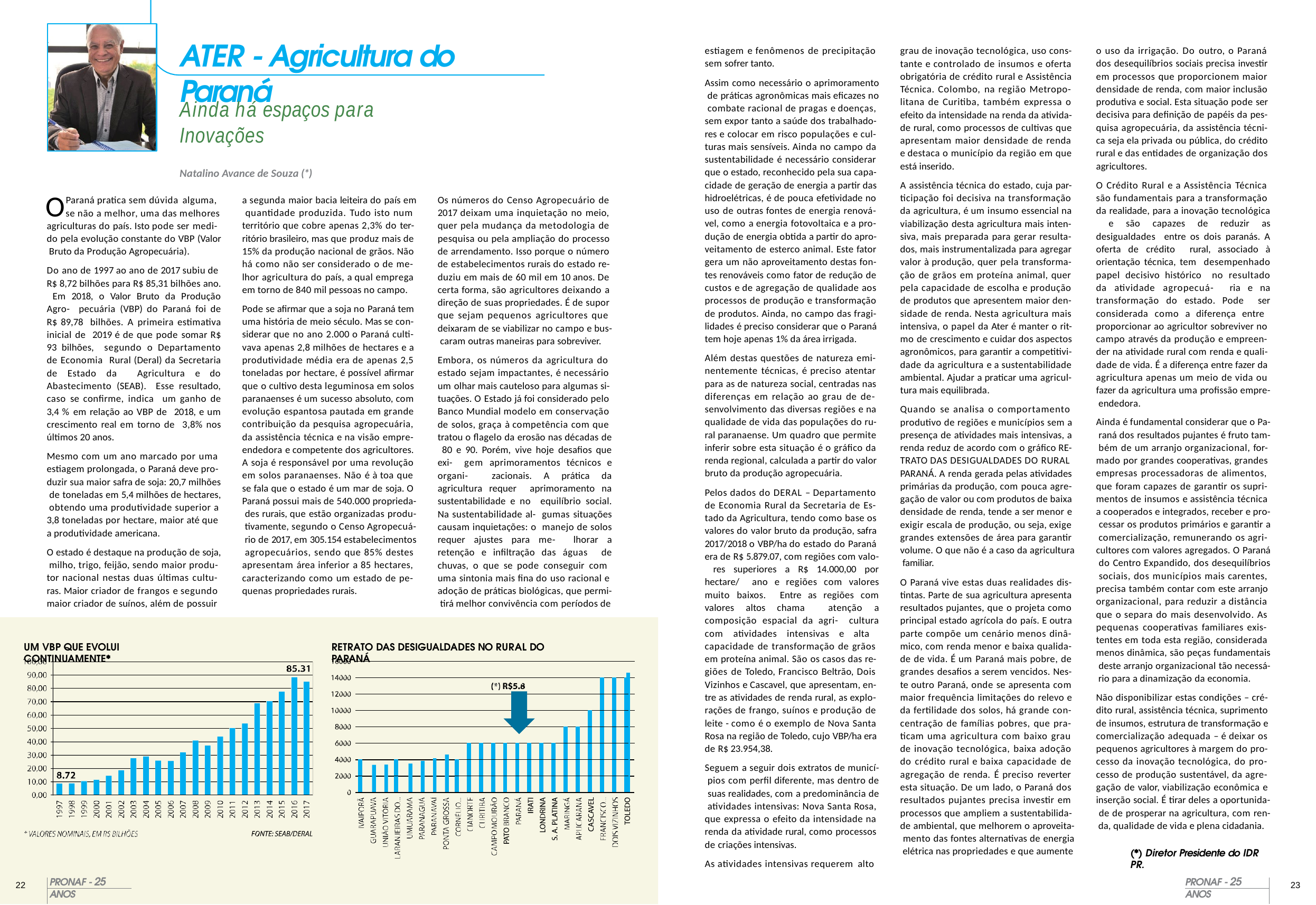

# ATER - Agricultura do Paraná
o uso da irrigação. Do outro, o Paraná  dos desequilíbrios sociais precisa investir  em processos que proporcionem maior  densidade de renda, com maior inclusão  produtiva e social. Esta situação pode ser  decisiva para definição de papéis da pes-  quisa agropecuária, da assistência técni-  ca seja ela privada ou pública, do crédito  rural e das entidades de organização dos  agricultores.
O Crédito Rural e a Assistência Técnica  são fundamentais para a transformação  da realidade, para a inovação tecnológica  e são capazes de reduzir as desigualdades  entre os dois paranás. A oferta de crédito  rural, associado à orientação técnica, tem  desempenhado papel decisivo histórico  no resultado da atividade agropecuá-  ria e na transformação do estado. Pode  ser considerada como a diferença entre  proporcionar ao agricultor sobreviver no  campo através da produção e empreen-  der na atividade rural com renda e quali-  dade de vida. É a diferença entre fazer da  agricultura apenas um meio de vida ou  fazer da agricultura uma profissão empre-  endedora.
Ainda é fundamental considerar que o Pa-  raná dos resultados pujantes é fruto tam-  bém de um arranjo organizacional, for-  mado por grandes cooperativas, grandes  empresas processadoras de alimentos,  que foram capazes de garantir os supri-  mentos de insumos e assistência técnica  a cooperados e integrados, receber e pro-  cessar os produtos primários e garantir a  comercialização, remunerando os agri-  cultores com valores agregados. O Paraná  do Centro Expandido, dos desequilíbrios  sociais, dos municípios mais carentes,  precisa também contar com este arranjo  organizacional, para reduzir a distância  que o separa do mais desenvolvido. As  pequenas cooperativas familiares exis-  tentes em toda esta região, considerada  menos dinâmica, são peças fundamentais  deste arranjo organizacional tão necessá-  rio para a dinamização da economia.
Não disponibilizar estas condições – cré-  dito rural, assistência técnica, suprimento  de insumos, estrutura de transformação e  comercialização adequada – é deixar os  pequenos agricultores à margem do pro-  cesso da inovação tecnológica, do pro-  cesso de produção sustentável, da agre-  gação de valor, viabilização econômica e  inserção social. É tirar deles a oportunida-  de de prosperar na agricultura, com ren-  da, qualidade de vida e plena cidadania.
estiagem e fenômenos de precipitação  sem sofrer tanto.
Assim como necessário o aprimoramento  de práticas agronômicas mais eficazes no  combate racional de pragas e doenças,  sem expor tanto a saúde dos trabalhado-  res e colocar em risco populações e cul-  turas mais sensíveis. Ainda no campo da  sustentabilidade é necessário considerar  que o estado, reconhecido pela sua capa-  cidade de geração de energia a partir das  hidroelétricas, é de pouca efetividade no  uso de outras fontes de energia renová-  vel, como a energia fotovoltaica e a pro-  dução de energia obtida a partir do apro-  veitamento de esterco animal. Este fator  gera um não aproveitamento destas fon-  tes renováveis como fator de redução de  custos e de agregação de qualidade aos  processos de produção e transformação  de produtos. Ainda, no campo das fragi-  lidades é preciso considerar que o Paraná  tem hoje apenas 1% da área irrigada.
Além destas questões de natureza emi-  nentemente técnicas, é preciso atentar  para as de natureza social, centradas nas  diferenças em relação ao grau de de-  senvolvimento das diversas regiões e na  qualidade de vida das populações do ru-  ral paranaense. Um quadro que permite  inferir sobre esta situação é o gráfico da  renda regional, calculada a partir do valor  bruto da produção agropecuária.
Pelos dados do DERAL – Departamento  de Economia Rural da Secretaria de Es-  tado da Agricultura, tendo como base os  valores do valor bruto da produção, safra  2017/2018 o VBP/ha do estado do Paraná  era de R$ 5.879.07, com regiões com valo-  res superiores a R$ 14.000,00 por hectare/  ano e regiões com valores muito baixos.  Entre as regiões com valores altos chama  atenção a composição espacial da agri-  cultura com atividades intensivas e alta  capacidade de transformação de grãos  em proteína animal. São os casos das re-  giões de Toledo, Francisco Beltrão, Dois  Vizinhos e Cascavel, que apresentam, en-  tre as atividades de renda rural, as explo-  rações de frango, suínos e produção de  leite - como é o exemplo de Nova Santa  Rosa na região de Toledo, cujo VBP/ha era  de R$ 23.954,38.
Seguem a seguir dois extratos de municí-  pios com perfil diferente, mas dentro de  suas realidades, com a predominância de  atividades intensivas: Nova Santa Rosa,  que expressa o efeito da intensidade na  renda da atividade rural, como processos  de criações intensivas.
As atividades intensivas requerem alto
grau de inovação tecnológica, uso cons-  tante e controlado de insumos e oferta  obrigatória de crédito rural e Assistência  Técnica. Colombo, na região Metropo-  litana de Curitiba, também expressa o  efeito da intensidade na renda da ativida-  de rural, como processos de cultivas que  apresentam maior densidade de renda  e destaca o município da região em que  está inserido.
A assistência técnica do estado, cuja par-  ticipação foi decisiva na transformação  da agricultura, é um insumo essencial na  viabilização desta agricultura mais inten-  siva, mais preparada para gerar resulta-  dos, mais instrumentalizada para agregar  valor à produção, quer pela transforma-  ção de grãos em proteína animal, quer  pela capacidade de escolha e produção  de produtos que apresentem maior den-  sidade de renda. Nesta agricultura mais  intensiva, o papel da Ater é manter o rit-  mo de crescimento e cuidar dos aspectos  agronômicos, para garantir a competitivi-  dade da agricultura e a sustentabilidade  ambiental. Ajudar a praticar uma agricul-  tura mais equilibrada.
Quando se analisa o comportamento  produtivo de regiões e municípios sem a  presença de atividades mais intensivas, a  renda reduz de acordo com o gráfico RE-  TRATO DAS DESIGUALDADES DO RURAL
PARANÁ. A renda gerada pelas atividades  primárias da produção, com pouca agre-  gação de valor ou com produtos de baixa  densidade de renda, tende a ser menor e  exigir escala de produção, ou seja, exige  grandes extensões de área para garantir  volume. O que não é a caso da agricultura  familiar.
O Paraná vive estas duas realidades dis-  tintas. Parte de sua agricultura apresenta  resultados pujantes, que o projeta como  principal estado agrícola do país. E outra  parte compõe um cenário menos dinâ-  mico, com renda menor e baixa qualida-  de de vida. É um Paraná mais pobre, de  grandes desafios a serem vencidos. Nes-  te outro Paraná, onde se apresenta com  maior frequência limitações do relevo e  da fertilidade dos solos, há grande con-  centração de famílias pobres, que pra-  ticam uma agricultura com baixo grau  de inovação tecnológica, baixa adoção  do crédito rural e baixa capacidade de  agregação de renda. É preciso reverter  esta situação. De um lado, o Paraná dos  resultados pujantes precisa investir em  processos que ampliem a sustentabilida-  de ambiental, que melhorem o aproveita-  mento das fontes alternativas de energia  elétrica nas propriedades e que aumente
Ainda há espaços para Inovações
Natalino Avance de Souza (*)
Ose não a melhor, uma das melhores
a segunda maior bacia leiteira do país em  quantidade produzida. Tudo isto num  território que cobre apenas 2,3% do ter-  ritório brasileiro, mas que produz mais de  15% da produção nacional de grãos. Não  há como não ser considerado o de me-  lhor agricultura do país, a qual emprega  em torno de 840 mil pessoas no campo.
Pode se afirmar que a soja no Paraná tem  uma história de meio século. Mas se con-  siderar que no ano 2.000 o Paraná culti-  vava apenas 2,8 milhões de hectares e a  produtividade média era de apenas 2,5  toneladas por hectare, é possível afirmar  que o cultivo desta leguminosa em solos  paranaenses é um sucesso absoluto, com  evolução espantosa pautada em grande  contribuição da pesquisa agropecuária,  da assistência técnica e na visão empre-  endedora e competente dos agricultores.  A soja é responsável por uma revolução  em solos paranaenses. Não é à toa que  se fala que o estado é um mar de soja. O  Paraná possui mais de 540.000 proprieda-  des rurais, que estão organizadas produ-  tivamente, segundo o Censo Agropecuá-  rio de 2017, em 305.154 estabelecimentos  agropecuários, sendo que 85% destes  apresentam área inferior a 85 hectares,  caracterizando como um estado de pe-  quenas propriedades rurais.
Os números do Censo Agropecuário de  2017 deixam uma inquietação no meio,  quer pela mudança da metodologia de  pesquisa ou pela ampliação do processo  de arrendamento. Isso porque o número  de estabelecimentos rurais do estado re-  duziu em mais de 60 mil em 10 anos. De  certa forma, são agricultores deixando a  direção de suas propriedades. É de supor  que sejam pequenos agricultores que  deixaram de se viabilizar no campo e bus-  caram outras maneiras para sobreviver.
Embora, os números da agricultura do  estado sejam impactantes, é necessário  um olhar mais cauteloso para algumas si-  tuações. O Estado já foi considerado pelo  Banco Mundial modelo em conservação  de solos, graça à competência com que  tratou o flagelo da erosão nas décadas de  80 e 90. Porém, vive hoje desafios que exi-  gem aprimoramentos técnicos e organi-  zacionais. A prática da agricultura requer  aprimoramento na sustentabilidade e no  equilíbrio social. Na sustentabilidade al-  gumas situações causam inquietações: o  manejo de solos requer ajustes para me-  lhorar a retenção e infiltração das águas  de chuvas, o que se pode conseguir com  uma sintonia mais fina do uso racional e  adoção de práticas biológicas, que permi-  tirá melhor convivência com períodos de
Paraná pratica sem dúvida alguma,
agriculturas do país. Isto pode ser medi-
do pela evolução constante do VBP (Valor  Bruto da Produção Agropecuária).
Do ano de 1997 ao ano de 2017 subiu de  R$ 8,72 bilhões para R$ 85,31 bilhões ano.  Em 2018, o Valor Bruto da Produção Agro-  pecuária (VBP) do Paraná foi de R$ 89,78  bilhões. A primeira estimativa inicial de  2019 é de que pode somar R$ 93 bilhões,  segundo o Departamento de Economia  Rural (Deral) da Secretaria de Estado da  Agricultura e do Abastecimento (SEAB).  Esse resultado, caso se confirme, indica  um ganho de 3,4 % em relação ao VBP de  2018, e um crescimento real em torno de  3,8% nos últimos 20 anos.
Mesmo com um ano marcado por uma  estiagem prolongada, o Paraná deve pro-  duzir sua maior safra de soja: 20,7 milhões  de toneladas em 5,4 milhões de hectares,  obtendo uma produtividade superior a  3,8 toneladas por hectare, maior até que  a produtividade americana.
O estado é destaque na produção de soja,  milho, trigo, feijão, sendo maior produ-  tor nacional nestas duas últimas cultu-  ras. Maior criador de frangos e segundo  maior criador de suínos, além de possuir

UM VBP QUE EVOLUI CONTINUAMENTE*
RETRATO DAS DESIGUALDADES NO RURAL DO PARANÁ

|  |  |  |  |  |  |  |  |  |  |  |  |  |  |  |  |  |
| --- | --- | --- | --- | --- | --- | --- | --- | --- | --- | --- | --- | --- | --- | --- | --- | --- |
|  |  |  |  |  |  |  |  |  |  |  |  |  |  |  |  |  |
|  |  |  |  |  |  |  |  |  |  |  |  |  |  |  |  |  |
|  |  |  |  |  |  |  |  |  |  |  |  |  |  |  |  |  |
|  |  |  |  |  |  |  |  |  |  |  |  |  |  |  |  |  |
|  |  |  |  |  |  |  |  |  |  |  |  |  |  |  |  |  |
|  |  |  |  |  |  |  |  |  |  |  |  |  |  |  |  |  |

(*) Diretor Presidente do IDR PR.
PRONAF - 25 ANOS
PRONAF - 25 ANOS

22
23